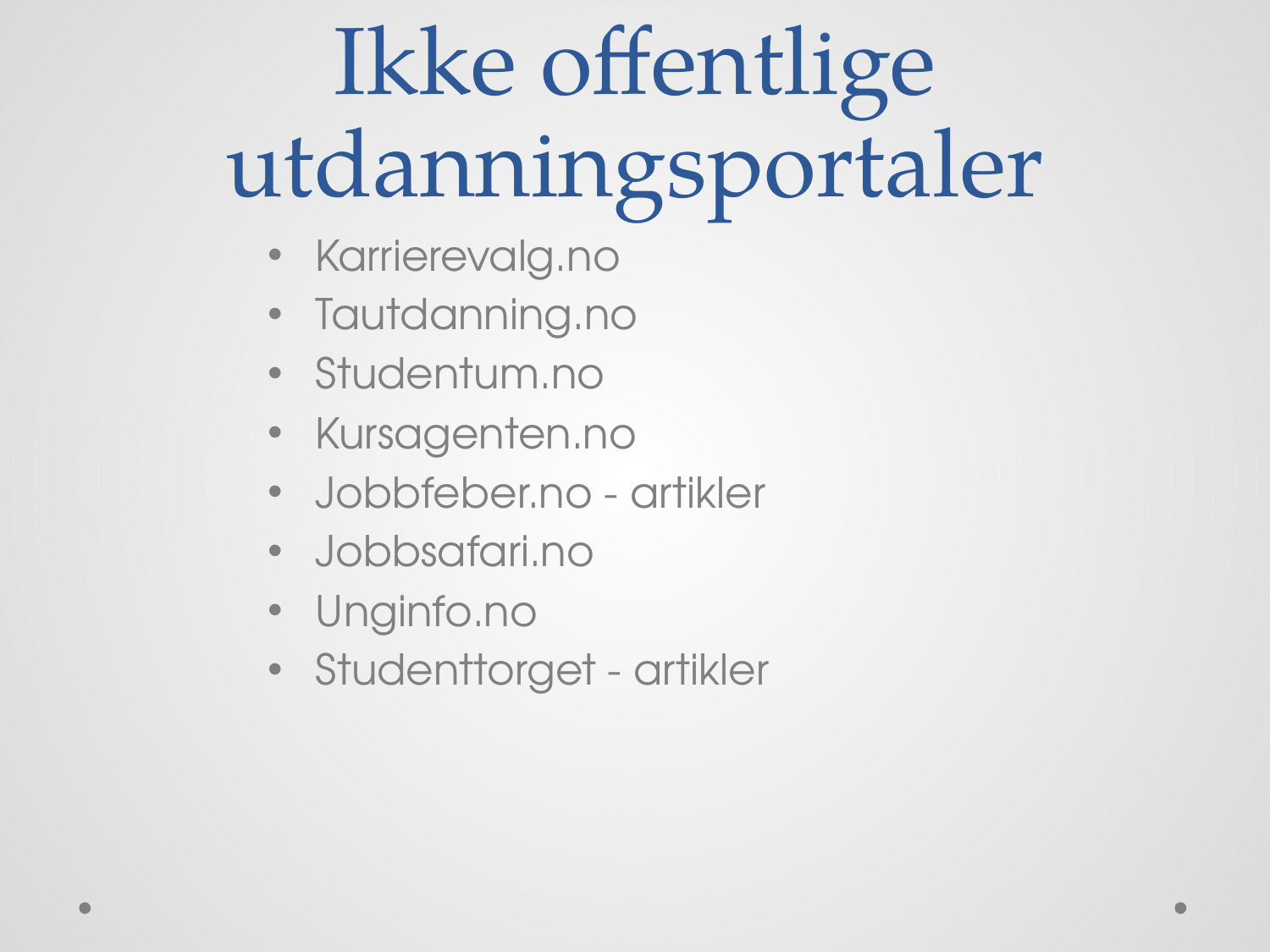

# Ikke offentlige utdanningsportaler
Karrierevalg.no
Tautdanning.no
Studentum.no
Kursagenten.no
Jobbfeber.no - artikler
Jobbsafari.no
Unginfo.no
Studenttorget - artikler